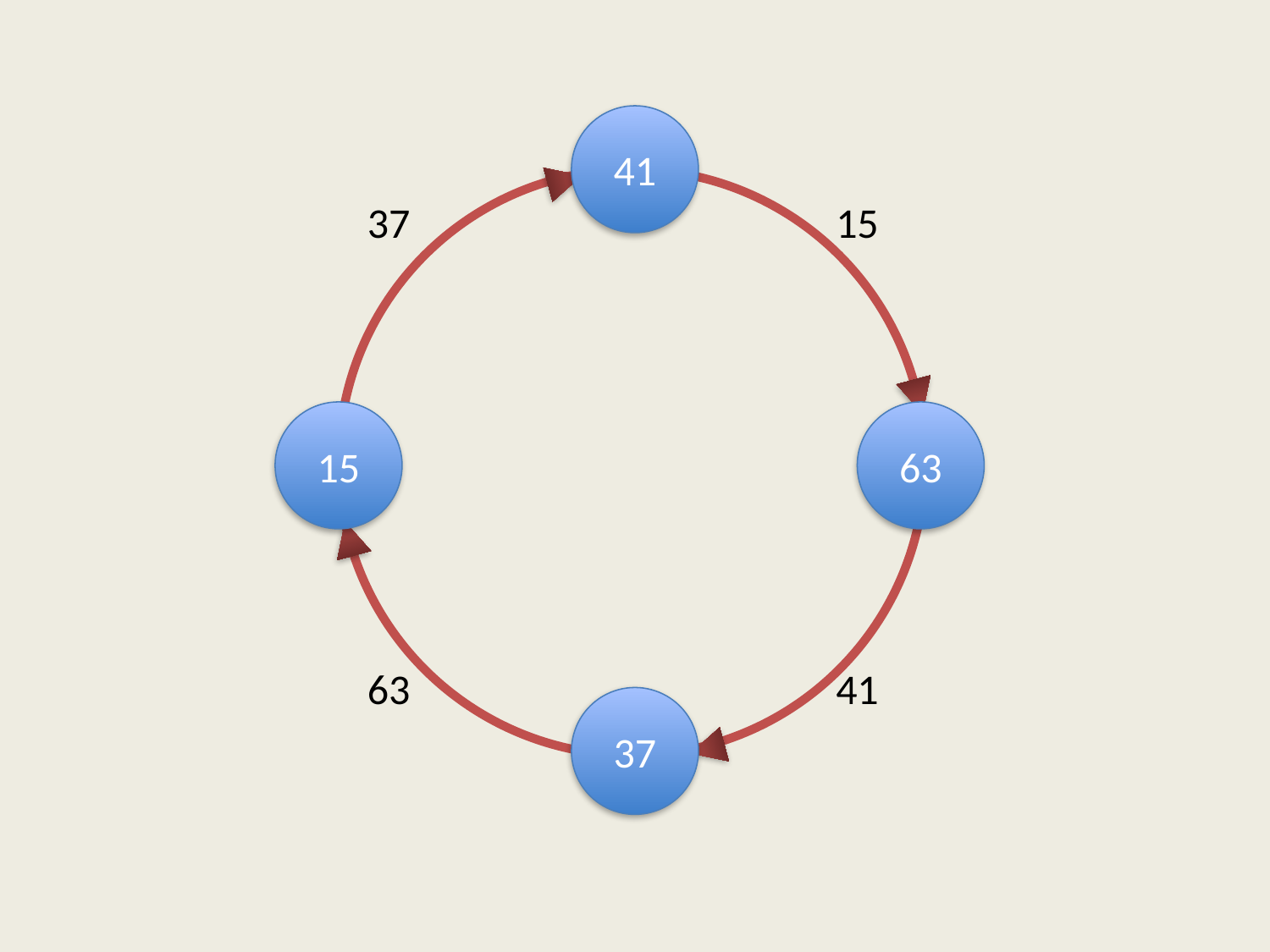

41
15
63
37

37
15
63
41